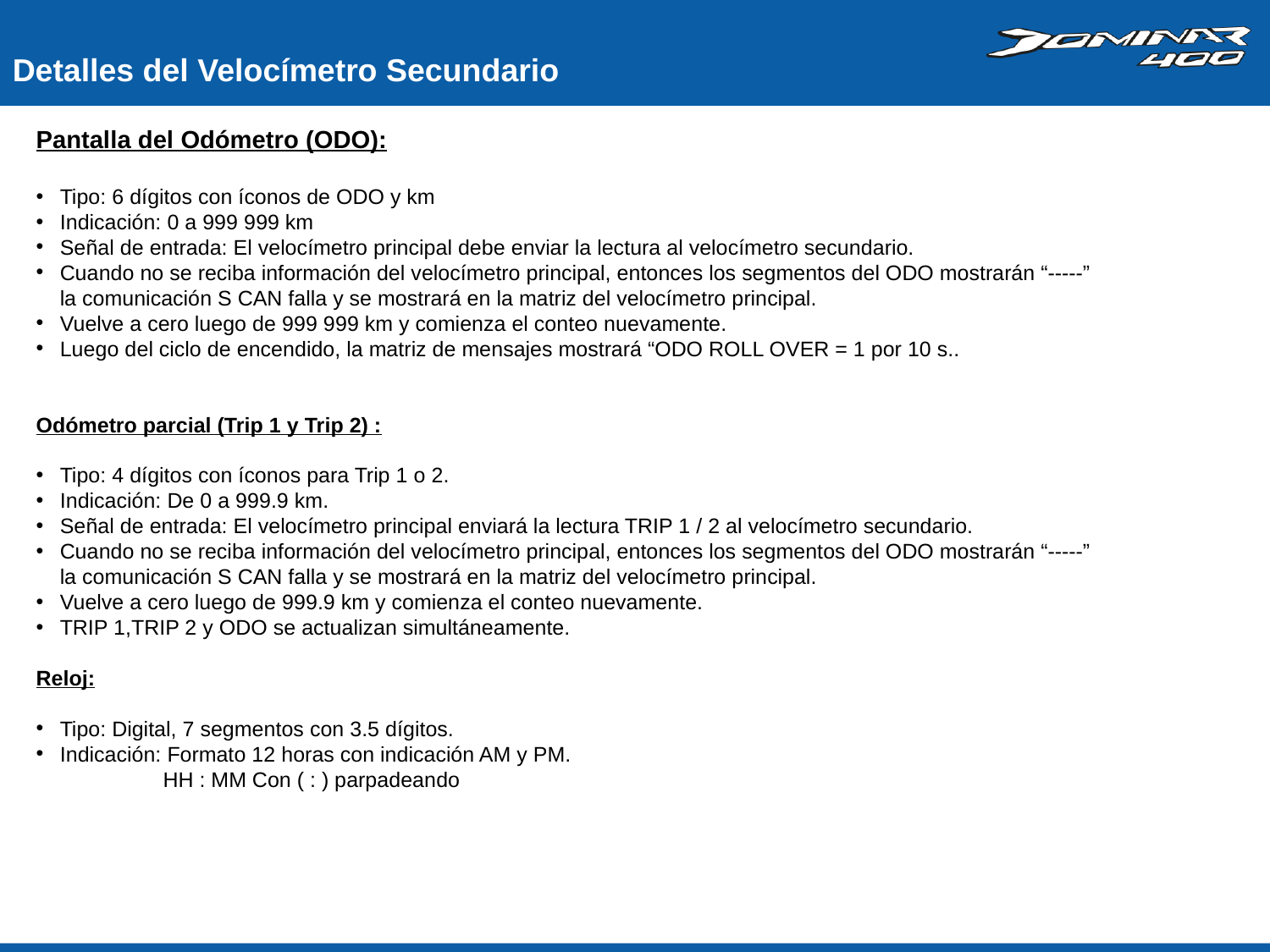

Detalles del Velocímetro Secundario
Pantalla del Odómetro (ODO):

Tipo: 6 dígitos con íconos de ODO y km
Indicación: 0 a 999 999 km
Señal de entrada: El velocímetro principal debe enviar la lectura al velocímetro secundario.
Cuando no se reciba información del velocímetro principal, entonces los segmentos del ODO mostrarán “-----” la comunicación S CAN falla y se mostrará en la matriz del velocímetro principal.
Vuelve a cero luego de 999 999 km y comienza el conteo nuevamente.
Luego del ciclo de encendido, la matriz de mensajes mostrará “ODO ROLL OVER = 1 por 10 s..

Odómetro parcial (Trip 1 y Trip 2) :

Tipo: 4 dígitos con íconos para Trip 1 o 2.
Indicación: De 0 a 999.9 km.
Señal de entrada: El velocímetro principal enviará la lectura TRIP 1 / 2 al velocímetro secundario.
Cuando no se reciba información del velocímetro principal, entonces los segmentos del ODO mostrarán “-----” la comunicación S CAN falla y se mostrará en la matriz del velocímetro principal.
Vuelve a cero luego de 999.9 km y comienza el conteo nuevamente.
TRIP 1,TRIP 2 y ODO se actualizan simultáneamente.

Reloj:

Tipo: Digital, 7 segmentos con 3.5 dígitos.
Indicación: Formato 12 horas con indicación AM y PM.
	HH : MM Con ( : ) parpadeando